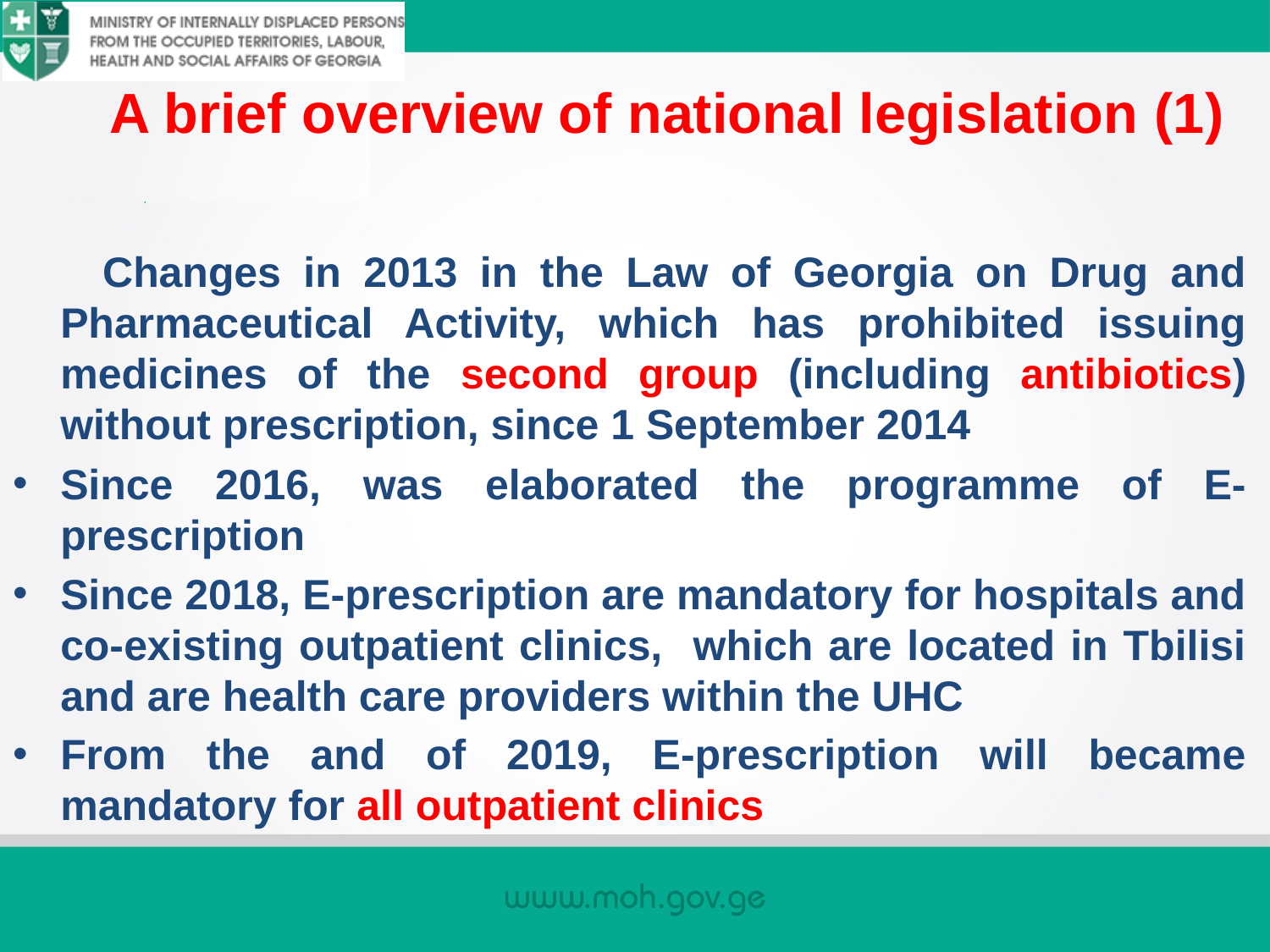

# A brief overview of national legislation (1)

    Changes in 2013 in the Law of Georgia on Drug and Pharmaceutical Activity, which has prohibited issuing medicines of the second group (including antibiotics) without prescription, since 1 September 2014
Since 2016, was elaborated the programme of E-prescription
Since 2018, E-prescription are mandatory for hospitals and co-existing outpatient clinics,  which are located in Tbilisi and are health care providers within the UHC
From the and of 2019, E-prescription will became mandatory for all outpatient clinics